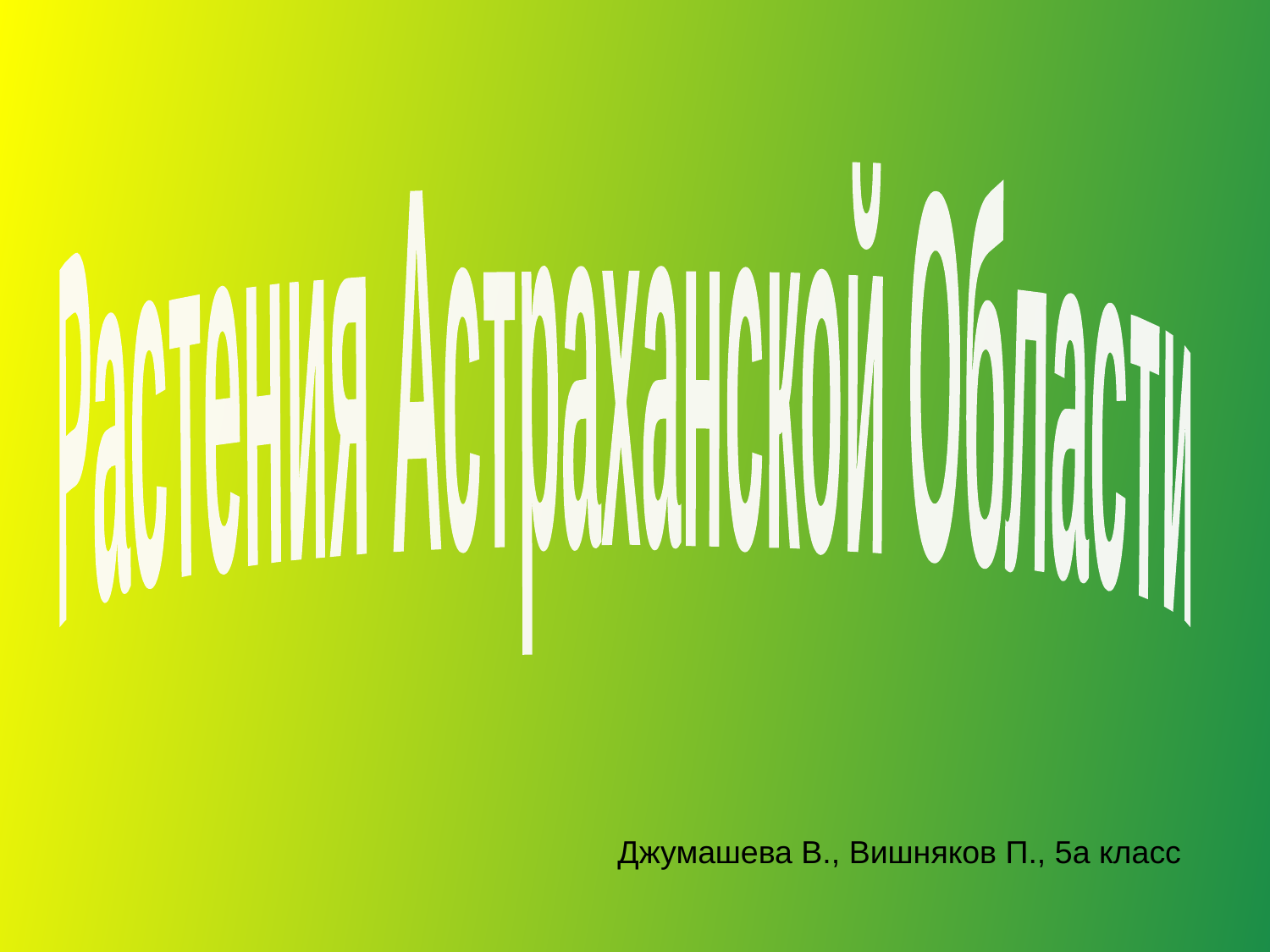

Растения Астраханской Области
Джумашева В., Вишняков П., 5а класс